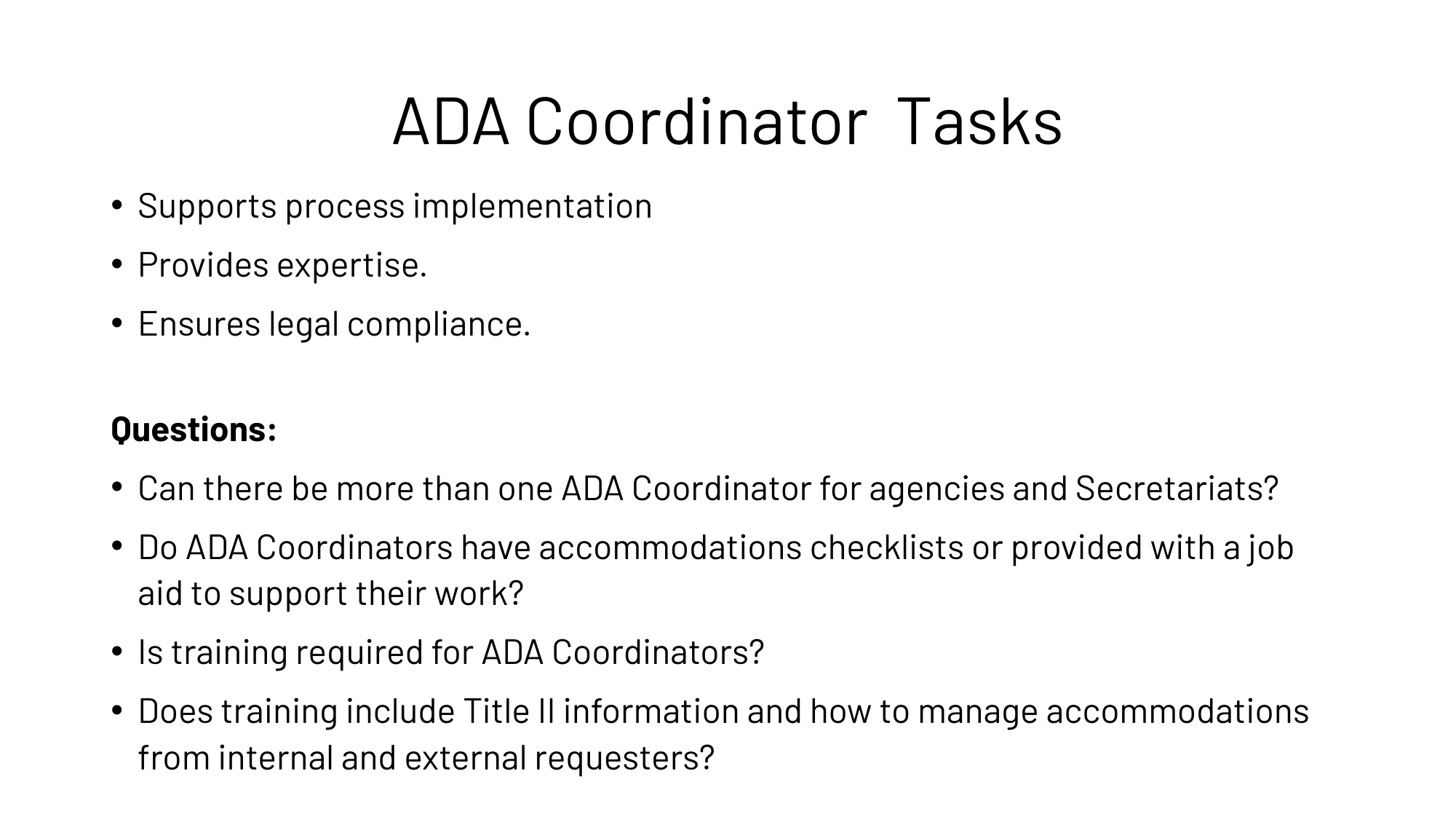

# ADA Coordinator  Tasks
Supports process implementation
Provides expertise.
Ensures legal compliance.
Questions:
Can there be more than one ADA Coordinator for agencies and Secretariats?
Do ADA Coordinators have accommodations checklists or provided with a job aid to support their work?
Is training required for ADA Coordinators?
Does training include Title II information and how to manage accommodations from internal and external requesters?